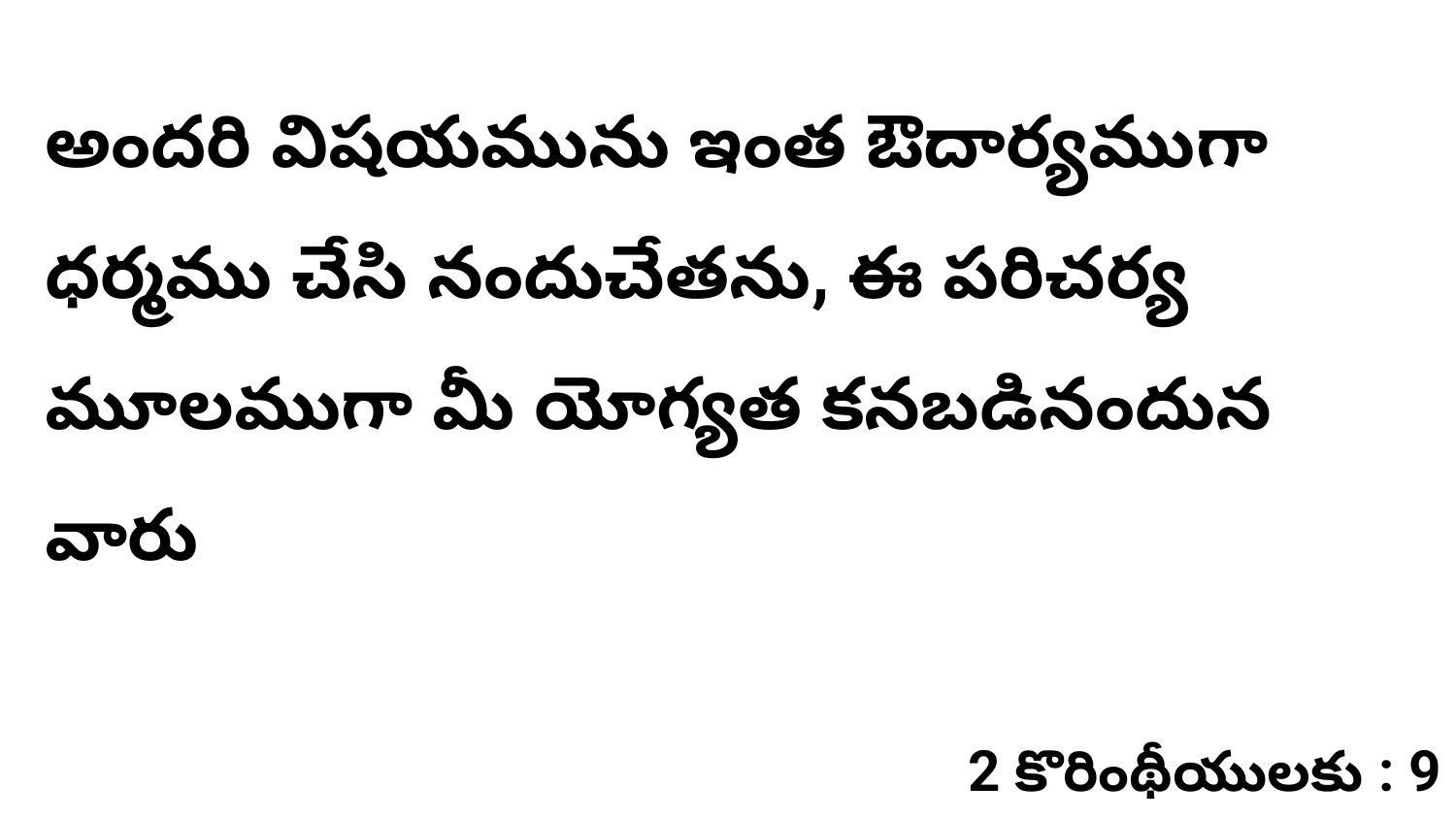

అందరి విషయమును ఇంత ఔదార్యముగా ధర్మము చేసి నందుచేతను, ఈ పరిచర్య మూలముగా మీ యోగ్యత కనబడినందున వారు
2 కొరింథీయులకు : 9